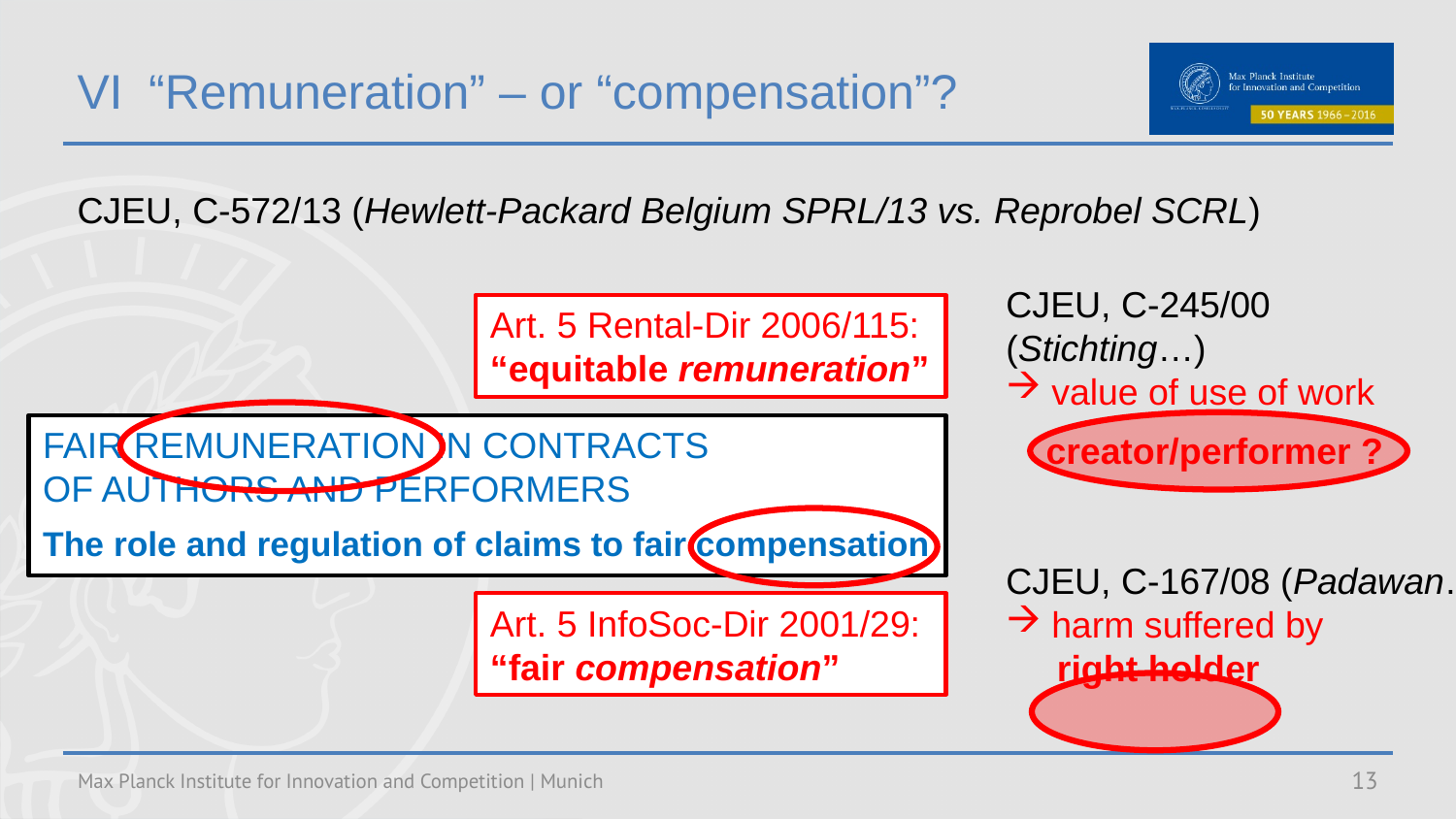

# VI 	“Remuneration” – or “compensation”?
CJEU, C-572/13 (Hewlett-Packard Belgium SPRL/13 vs. Reprobel SCRL)

CJEU, C-245/00
(Stichting…)
value of use of work
Art. 5 Rental-Dir 2006/115:
“equitable remuneration”

FAIR REMUNERATION IN CONTRACTS
OF AUTHORS AND PERFORMERS
The role and regulation of claims to fair compensation

creator/performer ?

CJEU, C-167/08 (Padawan…)
harm suffered by
     right holder
Art. 5 InfoSoc-Dir 2001/29:
“fair compensation”

Max Planck Institute for Innovation and Competition | Munich
13